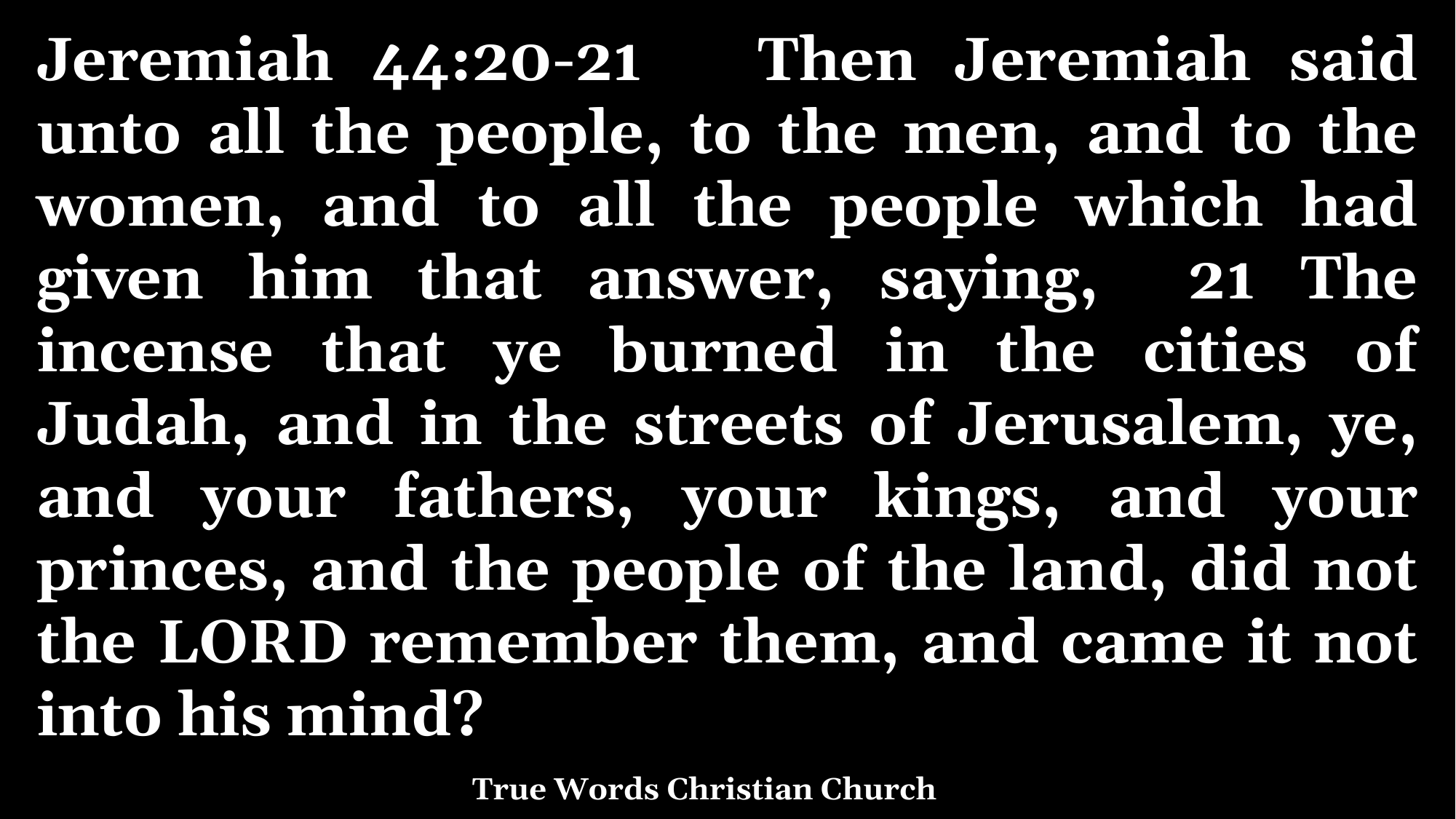

Jeremiah 44:20-21   Then Jeremiah said unto all the people, to the men, and to the women, and to all the people which had given him that answer, saying,  21 The incense that ye burned in the cities of Judah, and in the streets of Jerusalem, ye, and your fathers, your kings, and your princes, and the people of the land, did not the LORD remember them, and came it not into his mind?
True Words Christian Church